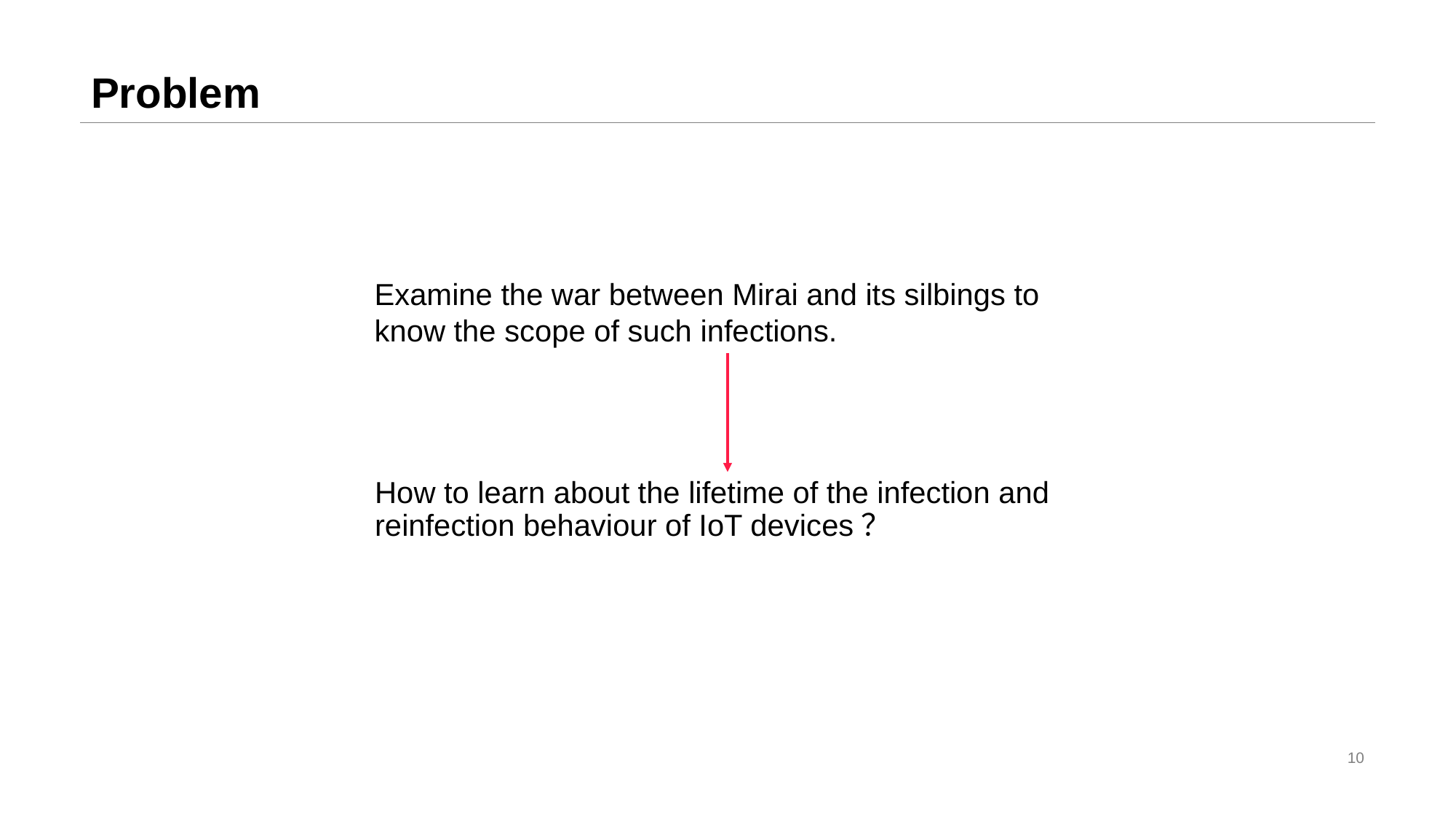

# Problem
Examine the war between Mirai and its silbings to know the scope of such infections.
How to learn about the lifetime of the infection and reinfection behaviour of IoT devices？
10